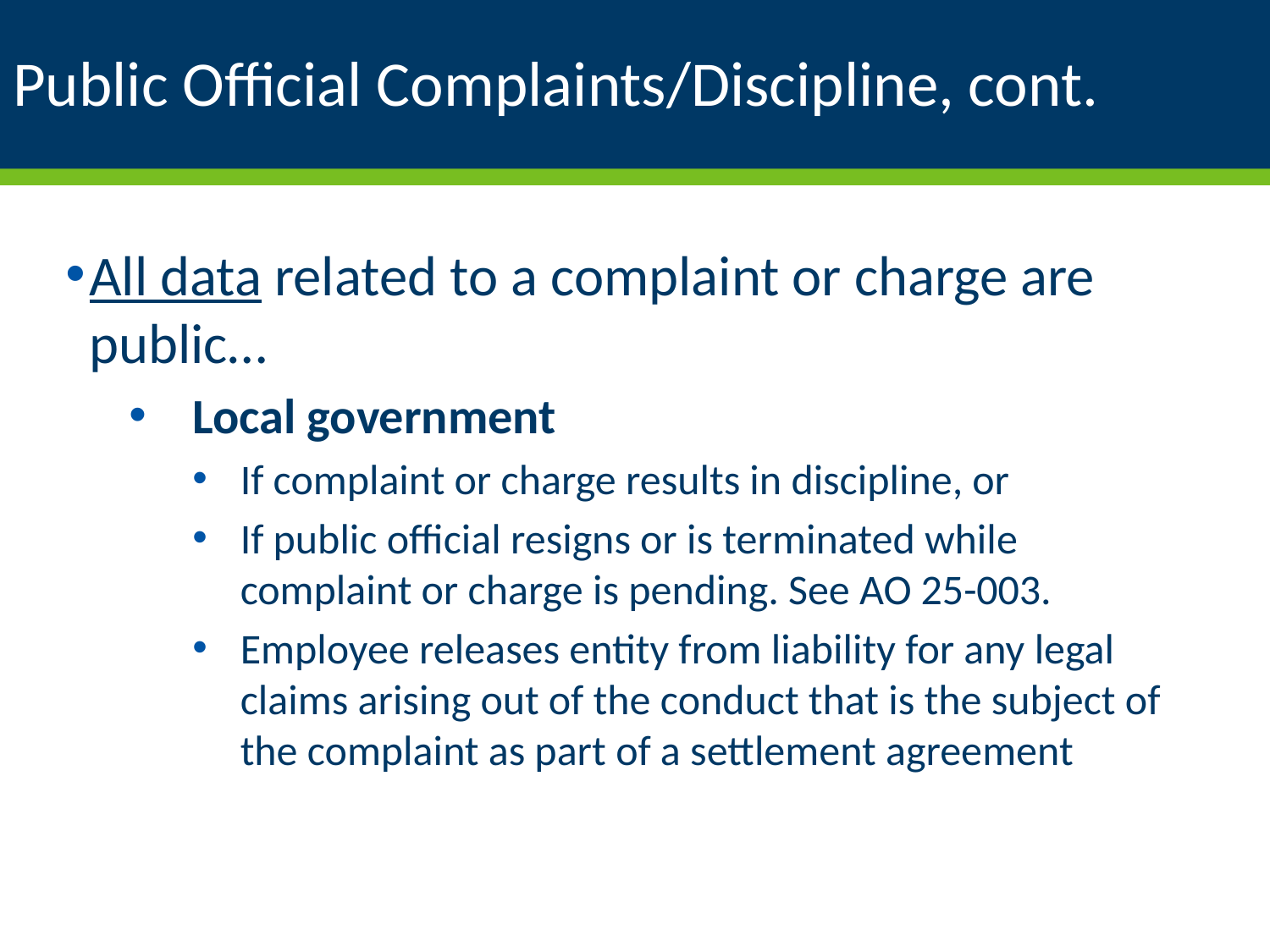

# Public Official Complaints/Discipline, cont.
All data related to a complaint or charge are public…
Local government
If complaint or charge results in discipline, or
If public official resigns or is terminated while complaint or charge is pending. See AO 25-003.
Employee releases entity from liability for any legal claims arising out of the conduct that is the subject of the complaint as part of a settlement agreement